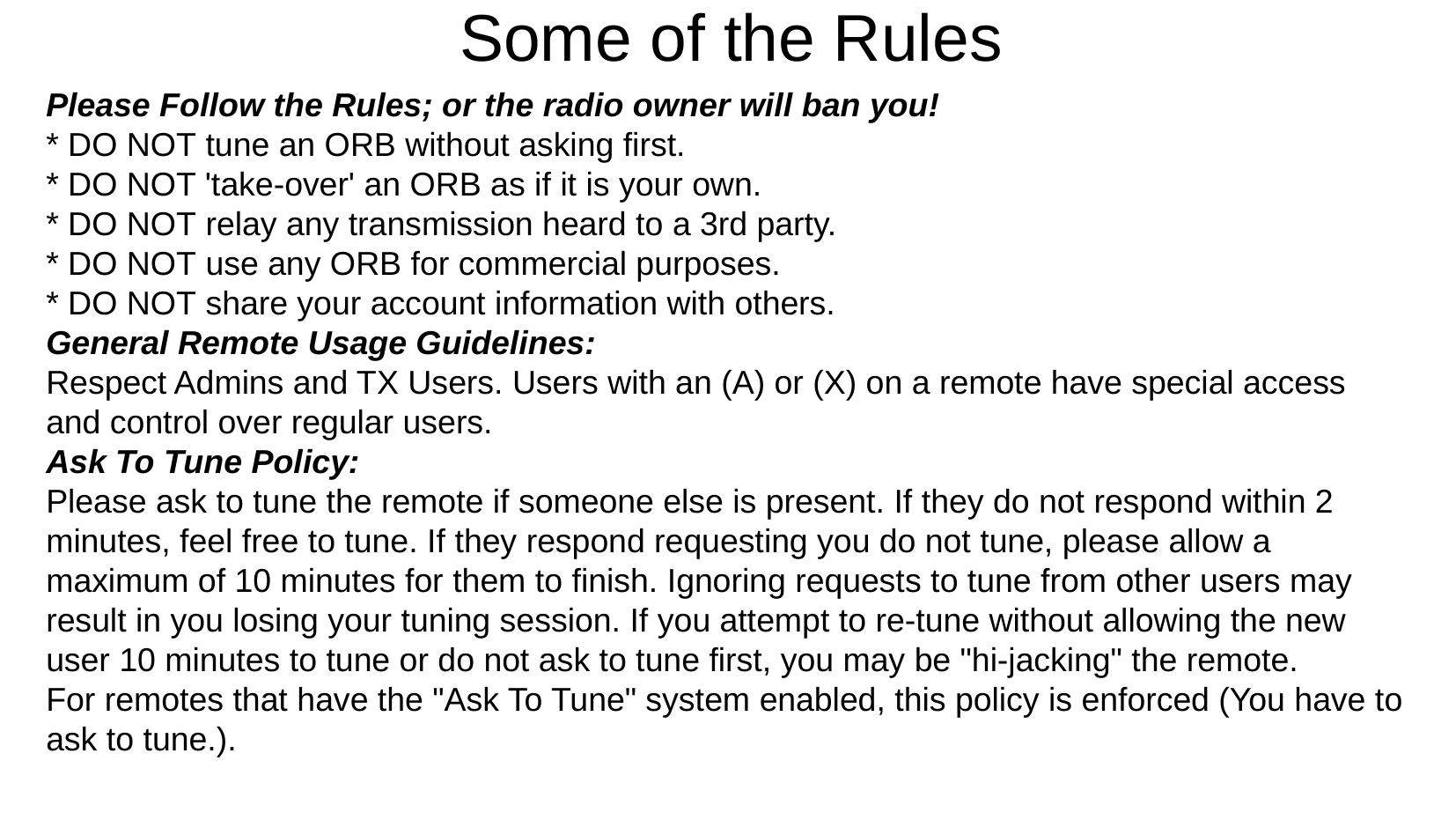

# Some of the Rules
Please Follow the Rules; or the radio owner will ban you!
* DO NOT tune an ORB without asking first.
* DO NOT 'take-over' an ORB as if it is your own.
* DO NOT relay any transmission heard to a 3rd party.
* DO NOT use any ORB for commercial purposes.
* DO NOT share your account information with others.
General Remote Usage Guidelines:
Respect Admins and TX Users. Users with an (A) or (X) on a remote have special access and control over regular users.
Ask To Tune Policy:
Please ask to tune the remote if someone else is present. If they do not respond within 2 minutes, feel free to tune. If they respond requesting you do not tune, please allow a maximum of 10 minutes for them to finish. Ignoring requests to tune from other users may result in you losing your tuning session. If you attempt to re-tune without allowing the new user 10 minutes to tune or do not ask to tune first, you may be "hi-jacking" the remote.
For remotes that have the "Ask To Tune" system enabled, this policy is enforced (You have to ask to tune.).